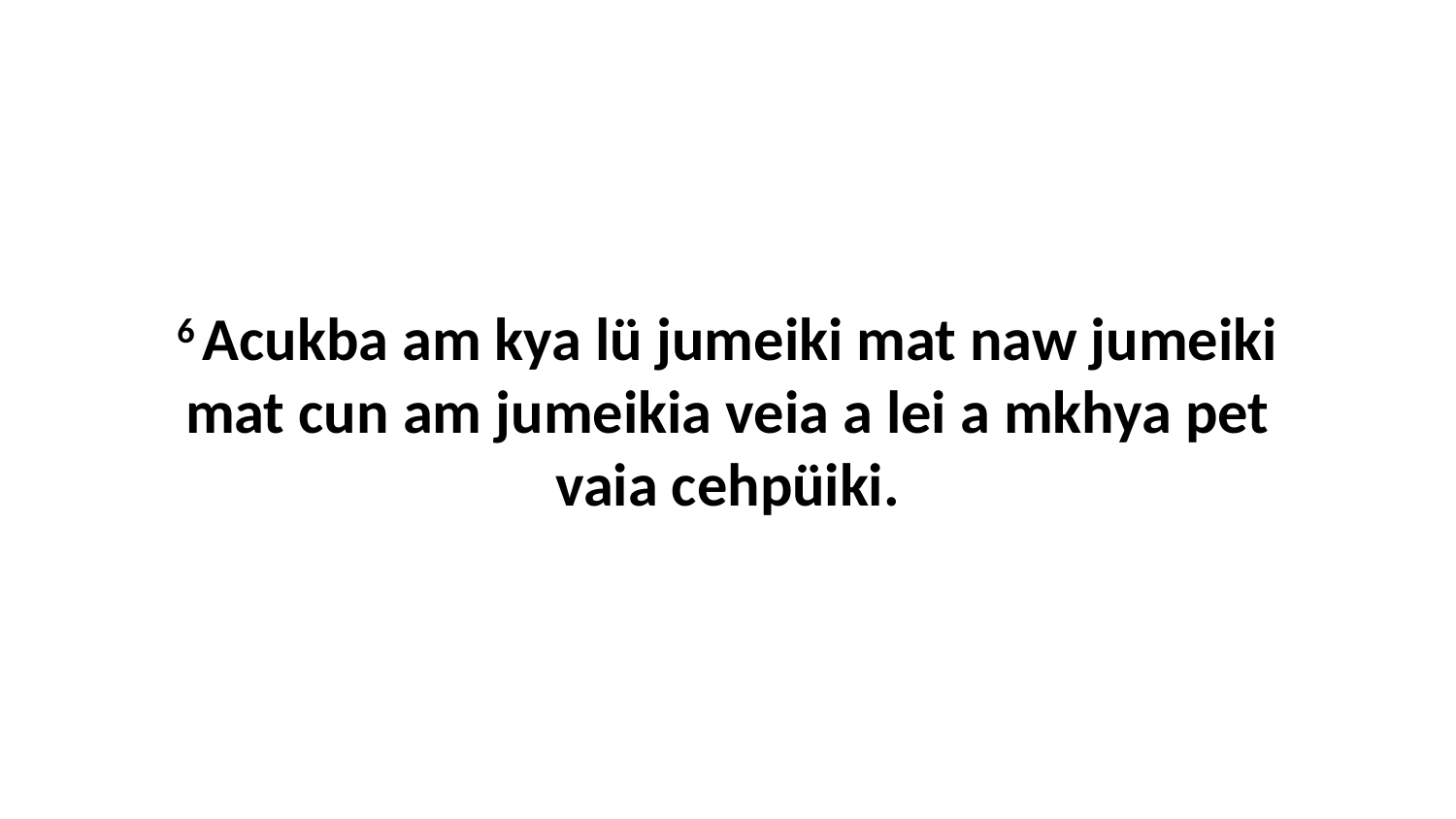

6 Acukba am kya lü jumeiki mat naw jumeiki mat cun am jumeikia veia a lei a mkhya pet vaia cehpüiki.